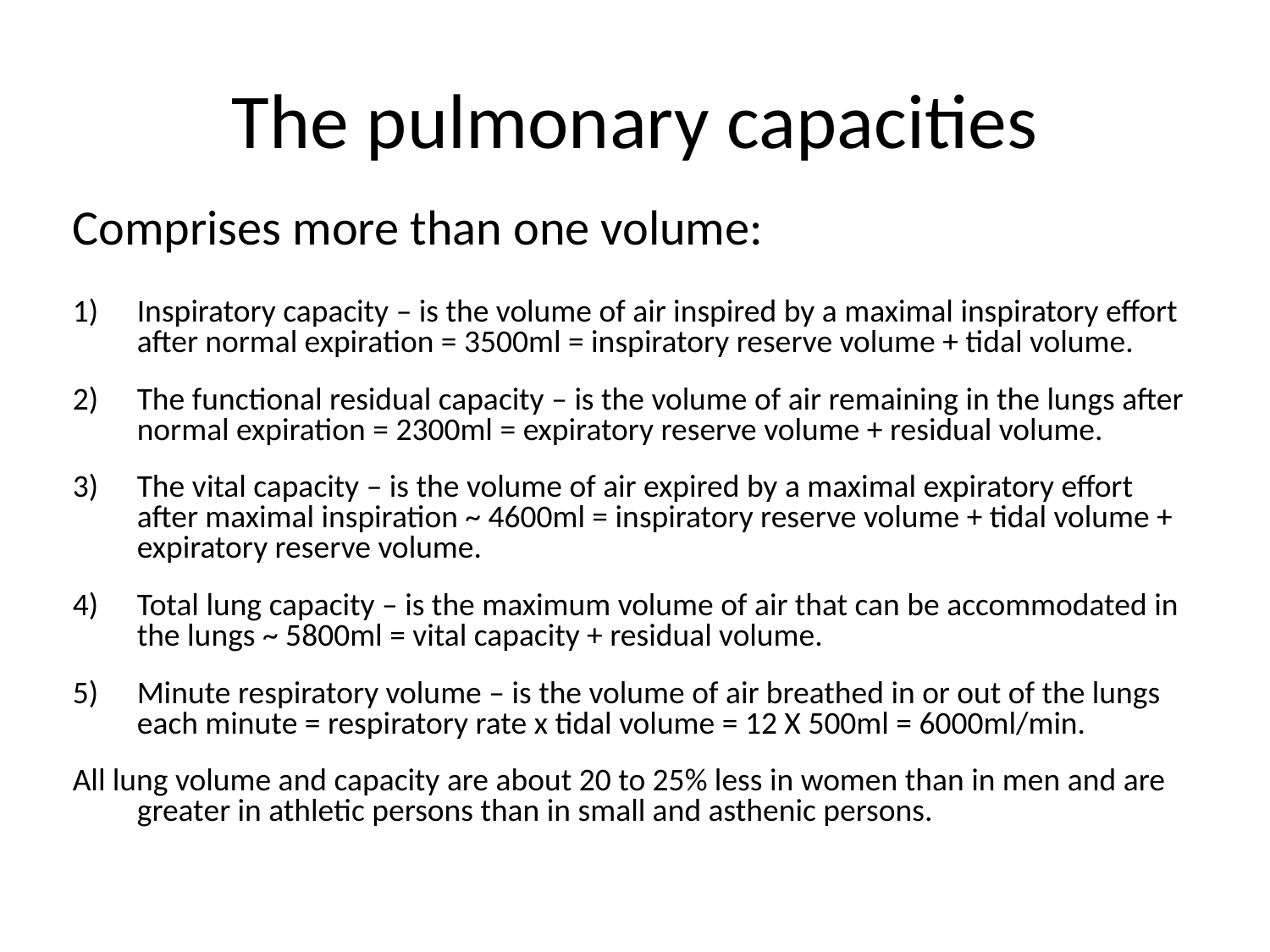

# The pulmonary capacities
Comprises more than one volume:

Inspiratory capacity – is the volume of air inspired by a maximal inspiratory effort after normal expiration = 3500ml = inspiratory reserve volume + tidal volume.

The functional residual capacity – is the volume of air remaining in the lungs after normal expiration = 2300ml = expiratory reserve volume + residual volume.

The vital capacity – is the volume of air expired by a maximal expiratory effort after maximal inspiration ~ 4600ml = inspiratory reserve volume + tidal volume + expiratory reserve volume.

Total lung capacity – is the maximum volume of air that can be accommodated in the lungs ~ 5800ml = vital capacity + residual volume.

Minute respiratory volume – is the volume of air breathed in or out of the lungs each minute = respiratory rate x tidal volume = 12 X 500ml = 6000ml/min.

All lung volume and capacity are about 20 to 25% less in women than in men and are greater in athletic persons than in small and asthenic persons.